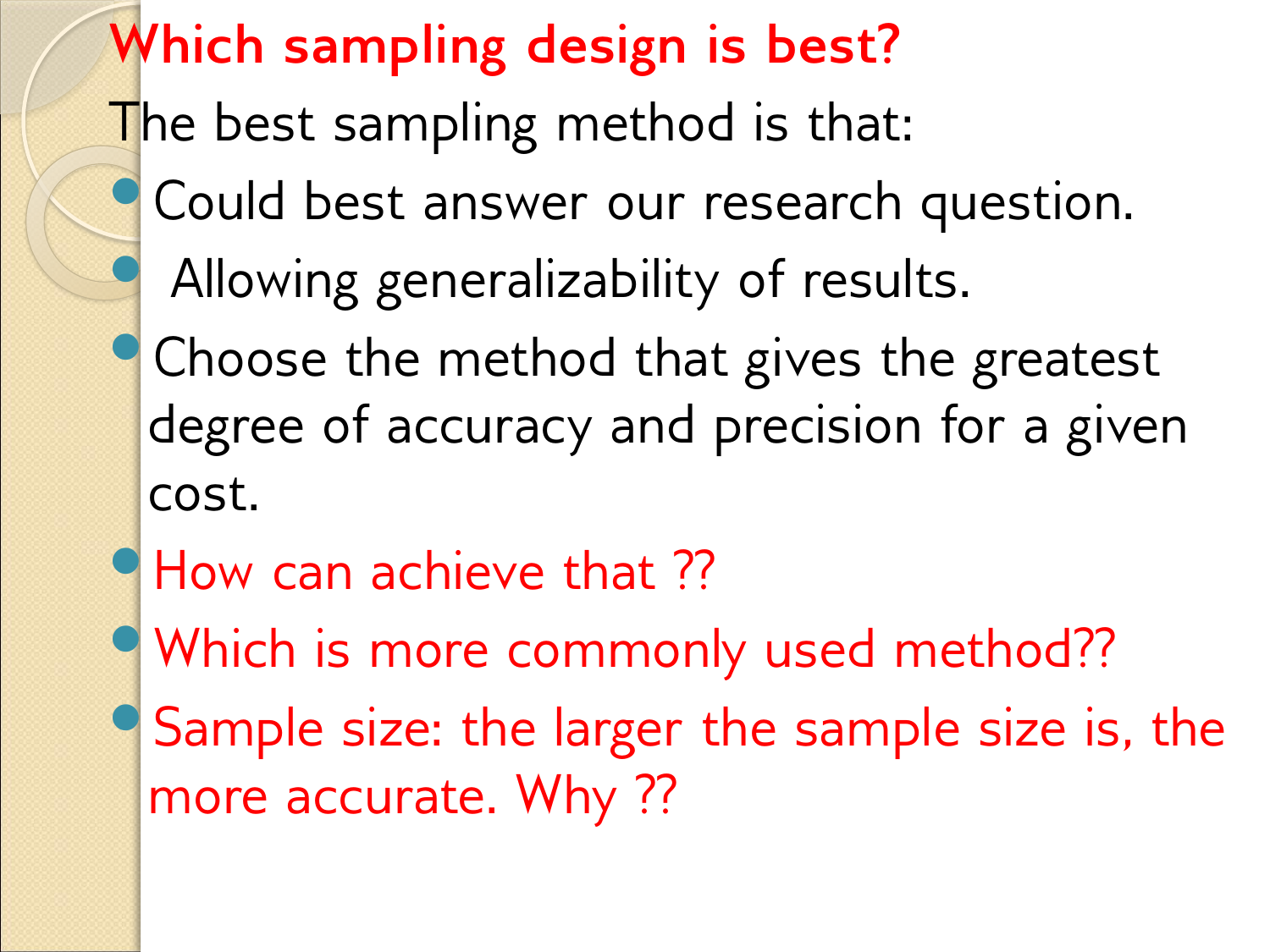

Which sampling design is best?
The best sampling method is that:
Could best answer our research question.
 Allowing generalizability of results.
Choose the method that gives the greatest degree of accuracy and precision for a given cost.
How can achieve that ??
Which is more commonly used method??
Sample size: the larger the sample size is, the more accurate. Why ??